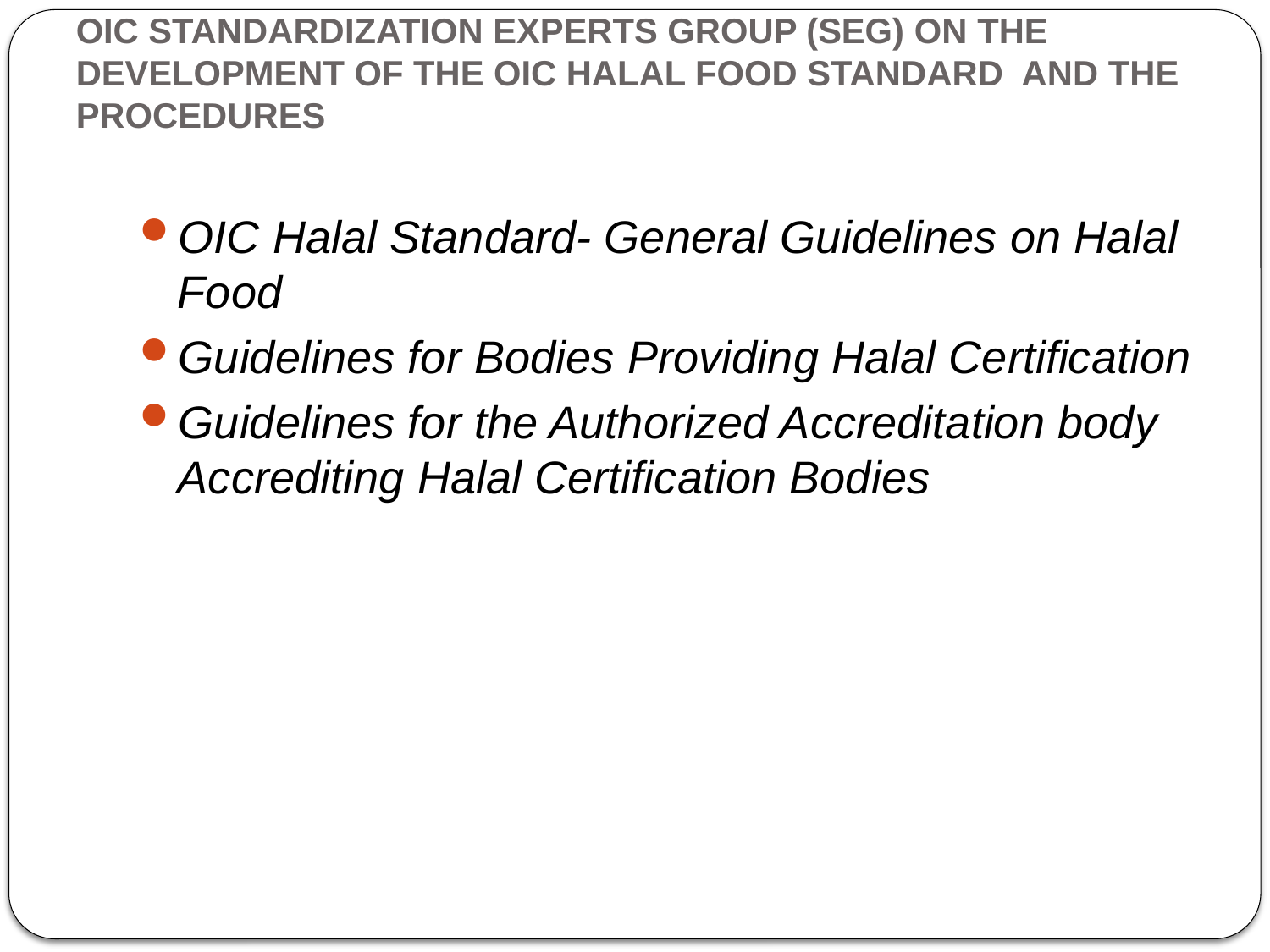

# OIC STANDARDIZATION EXPERTS GROUP (SEG) ON THE DEVELOPMENT OF THE OIC HALAL FOOD STANDARD  AND THE PROCEDURES
OIC Halal Standard- General Guidelines on Halal Food
Guidelines for Bodies Providing Halal Certification
Guidelines for the Authorized Accreditation body Accrediting Halal Certification Bodies